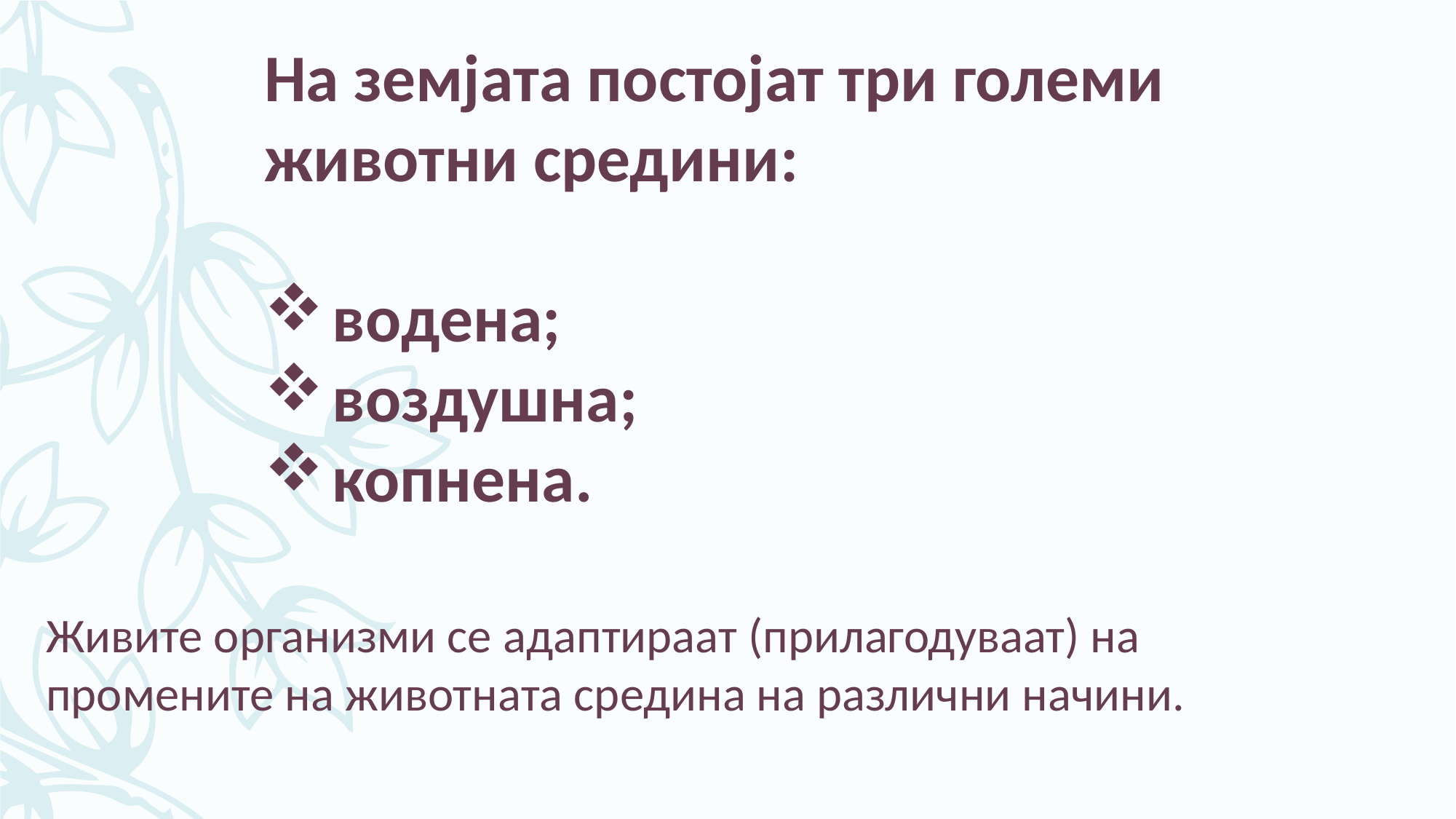

На земјата постојат три големи животни средини:

водена;
воздушна;
копнена.

Живите организми се адаптираат (прилагодуваат) на промените на животната средина на различни начини.